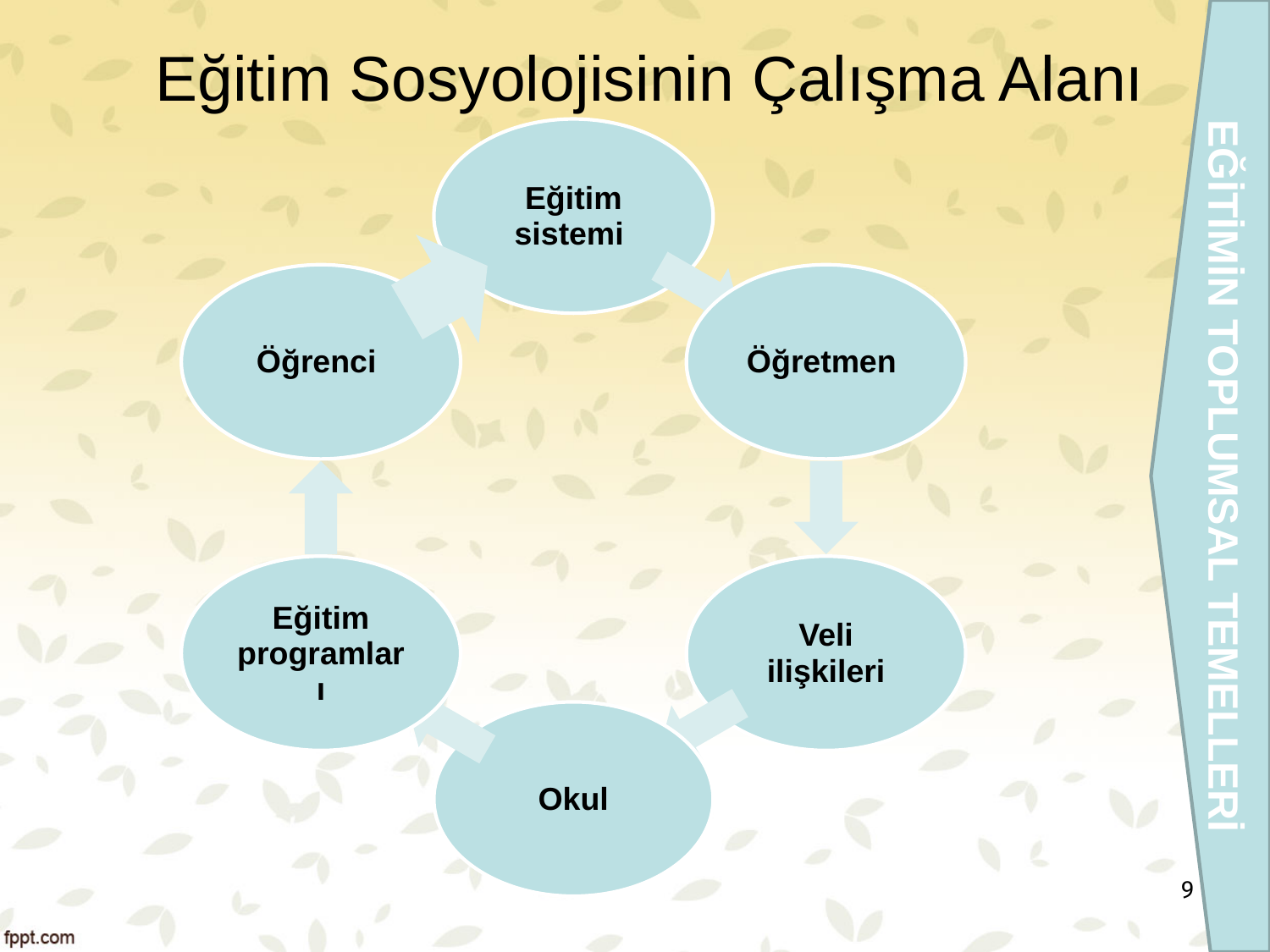

EĞİTİMİN TOPLUMSAL TEMELLERİ
# Eğitim Sosyolojisinin Çalışma Alanı
Eğitim sistemi
Öğretmen
Veli ilişkileri
Okul
Eğitim programları
Öğrenci
9